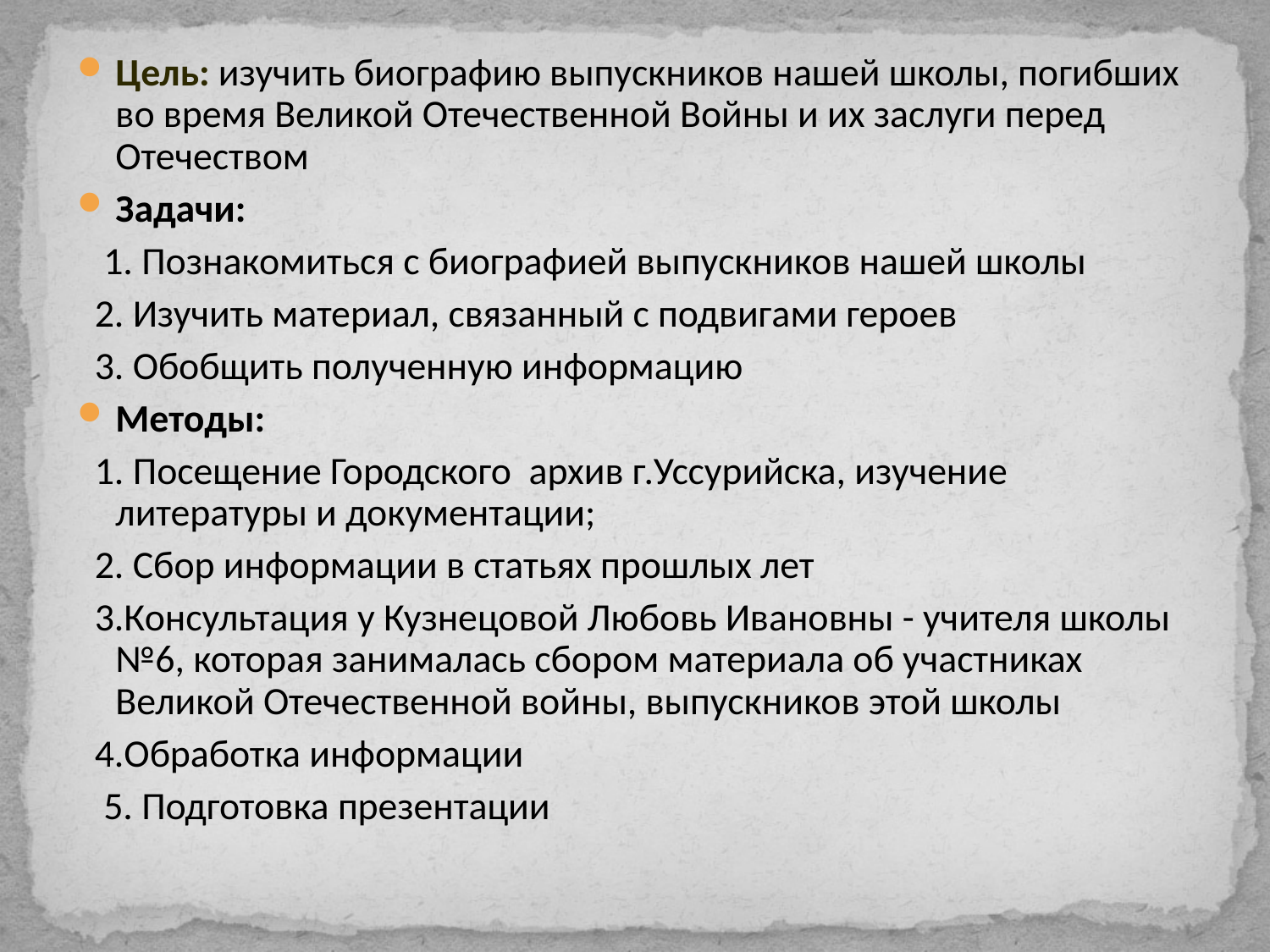

Цель: изучить биографию выпускников нашей школы, погибших во время Великой Отечественной Войны и их заслуги перед Отечеством
Задачи:
   1. Познакомиться с биографией выпускников нашей школы
  2. Изучить материал, связанный с подвигами героев
  3. Обобщить полученную информацию
Методы:
  1. Посещение Городского  архив г.Уссурийска, изучение литературы и документации;
  2. Сбор информации в статьях прошлых лет
  3.Консультация у Кузнецовой Любовь Ивановны - учителя школы №6, которая занималась сбором материала об участниках Великой Отечественной войны, выпускников этой школы
  4.Обработка информации
   5. Подготовка презентации